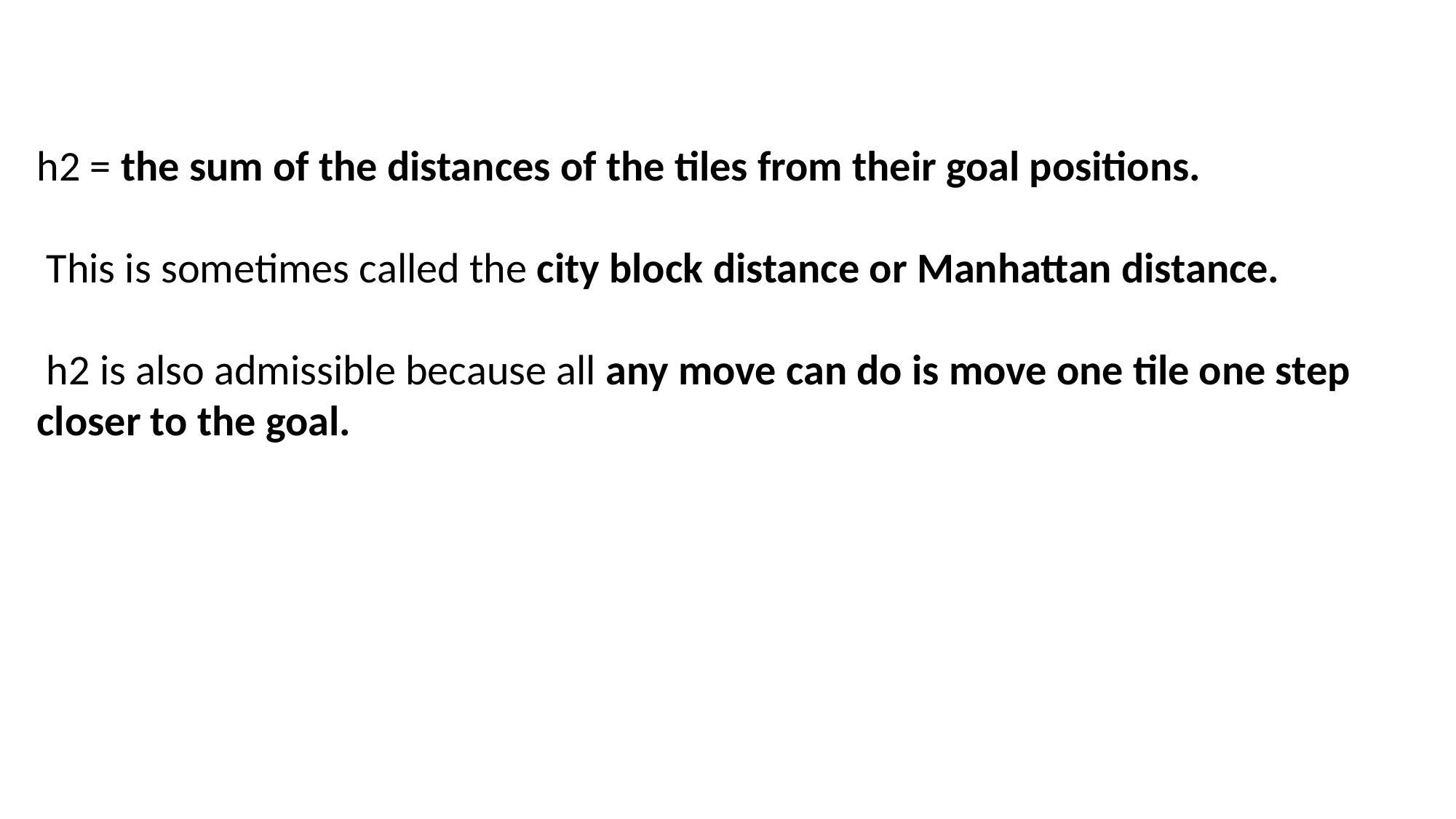

h2 = the sum of the distances of the tiles from their goal positions.

 This is sometimes called the city block distance or Manhattan distance.

 h2 is also admissible because all any move can do is move one tile one step closer to the goal.